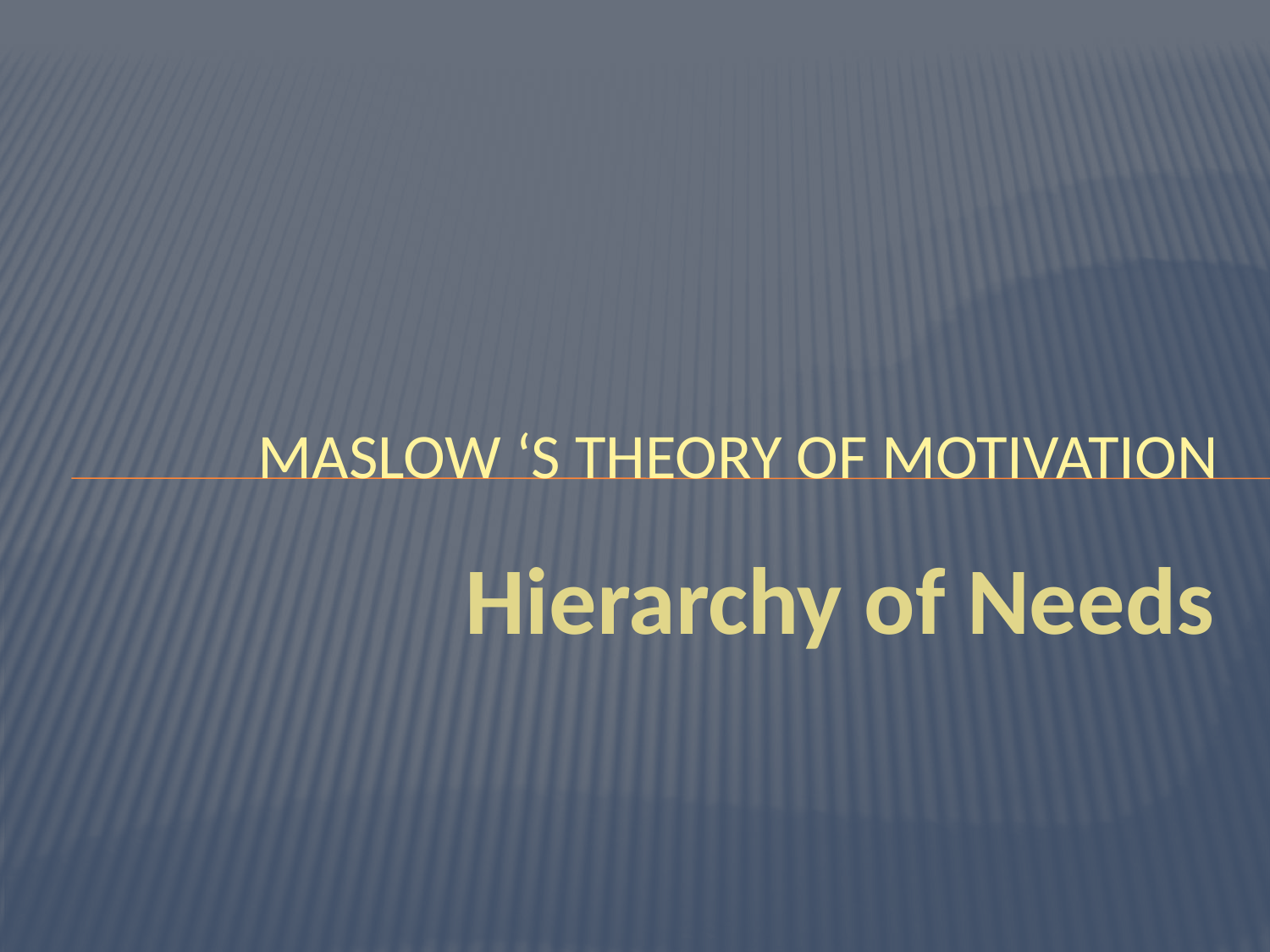

# Maslow ‘s theory of Motivation
Hierarchy of Needs